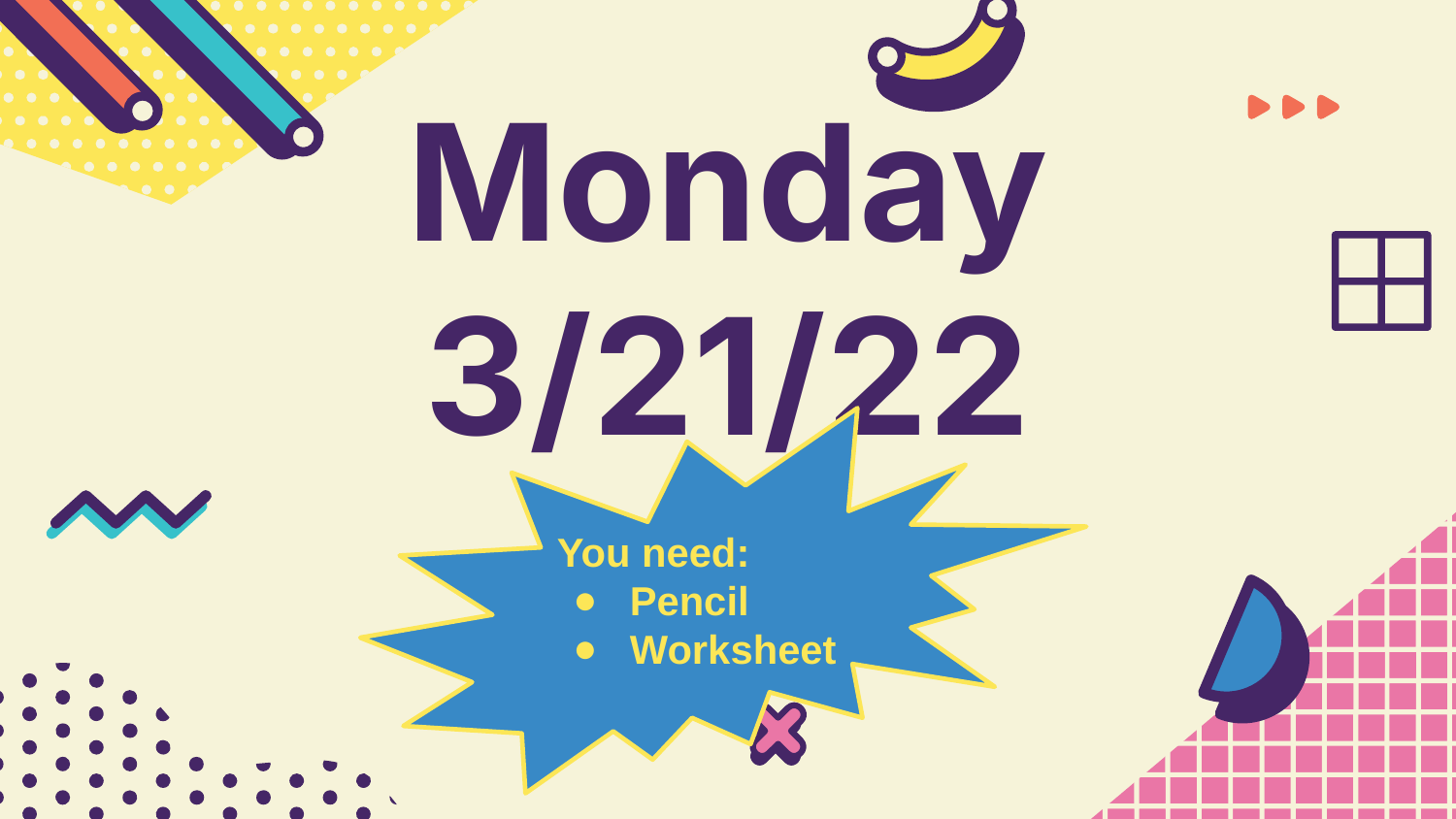

# Monday 3/21/22

You need:
Pencil
Worksheet